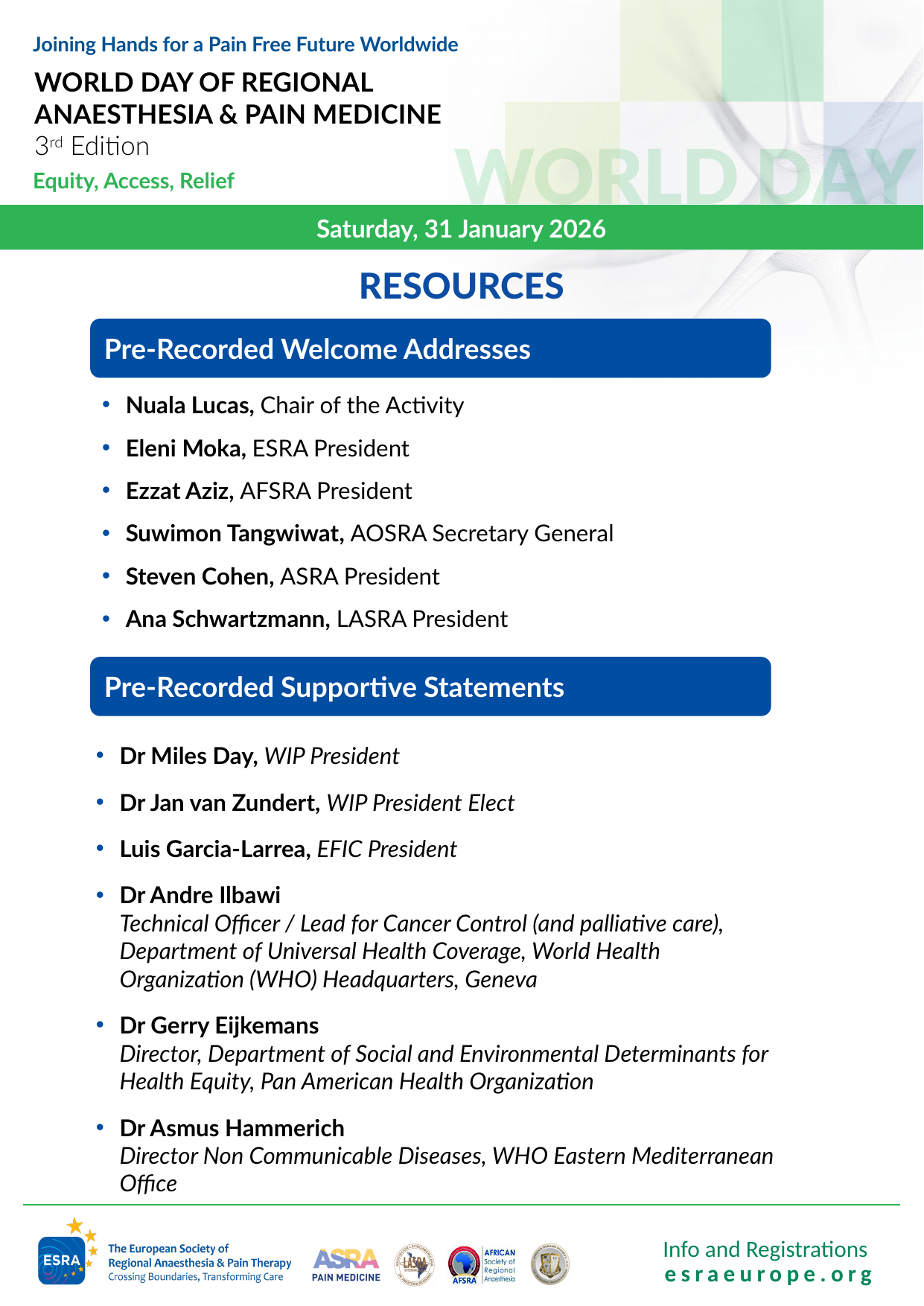

Joining Hands for a Pain Free Future Worldwide
WORLD DAY OF REGIONAL ANAESTHESIA & PAIN MEDICINE
3rd Edition
Equity, Access, Relief
RESOURCES
Pre-Recorded Welcome Addresses
Nuala Lucas, Chair of the Activity
Eleni Moka, ESRA President
Ezzat Aziz, AFSRA President
Suwimon Tangwiwat, AOSRA Secretary General
Steven Cohen, ASRA President
Ana Schwartzmann, LASRA President
Pre-Recorded Supportive Statements
Dr Miles Day, WIP President
Dr Jan van Zundert, WIP President Elect
Luis Garcia-Larrea, EFIC President
Dr Andre Ilbawi
Technical Officer / Lead for Cancer Control (and palliative care), Department of Universal Health Coverage, World Health Organization (WHO) Headquarters, Geneva
Dr Gerry Eijkemans
Director, Department of Social and Environmental Determinants for Health Equity, Pan American Health Organization
Dr Asmus Hammerich
Director Non Communicable Diseases, WHO Eastern Mediterranean Office